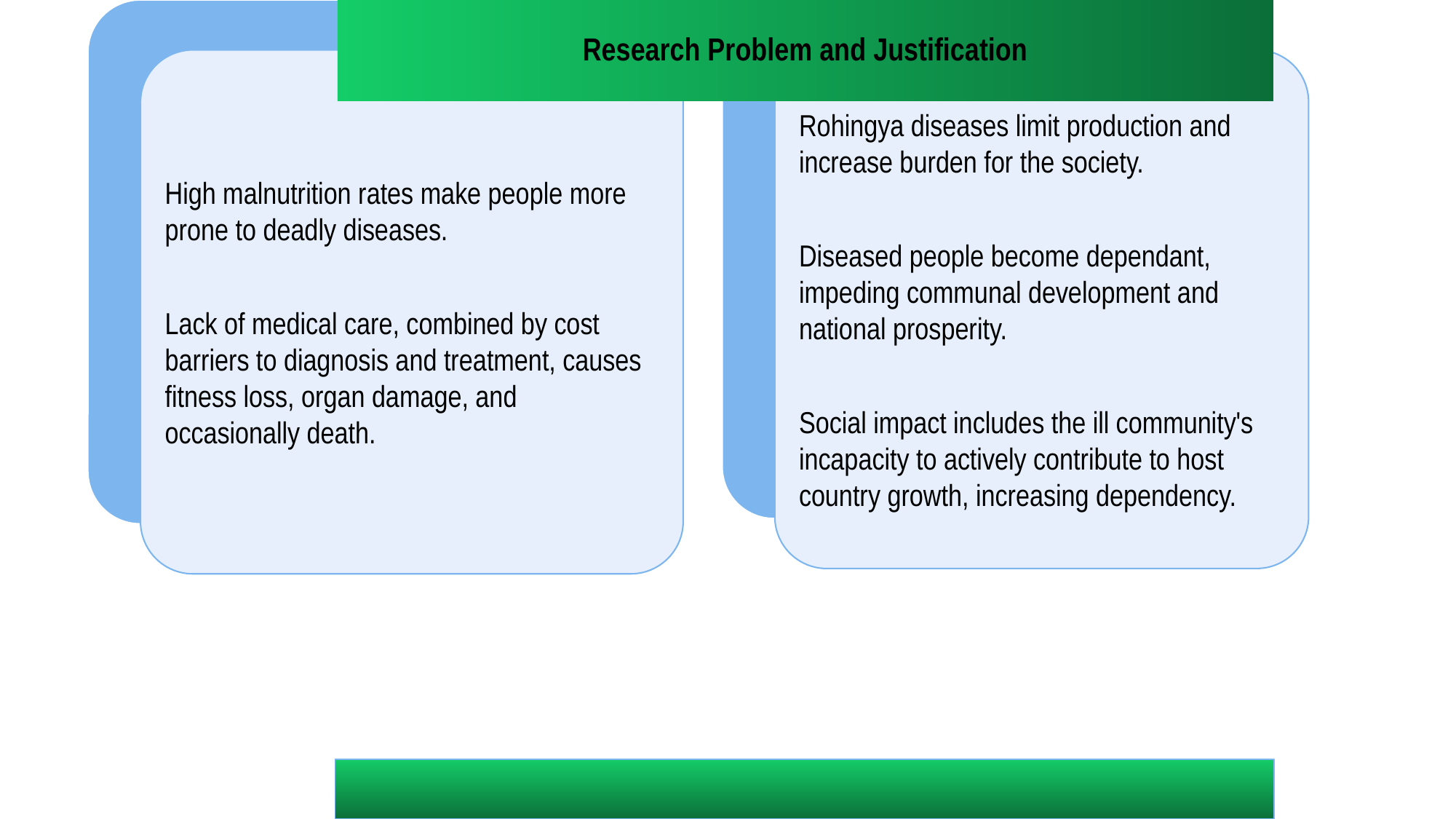

Research Problem and Justification
High malnutrition rates make people more prone to deadly diseases.

Lack of medical care, combined by cost barriers to diagnosis and treatment, causes fitness loss, organ damage, and occasionally death.
Rohingya diseases limit production and increase burden for the society.

Diseased people become dependant, impeding communal development and national prosperity.

Social impact includes the ill community's incapacity to actively contribute to host country growth, increasing dependency.
15